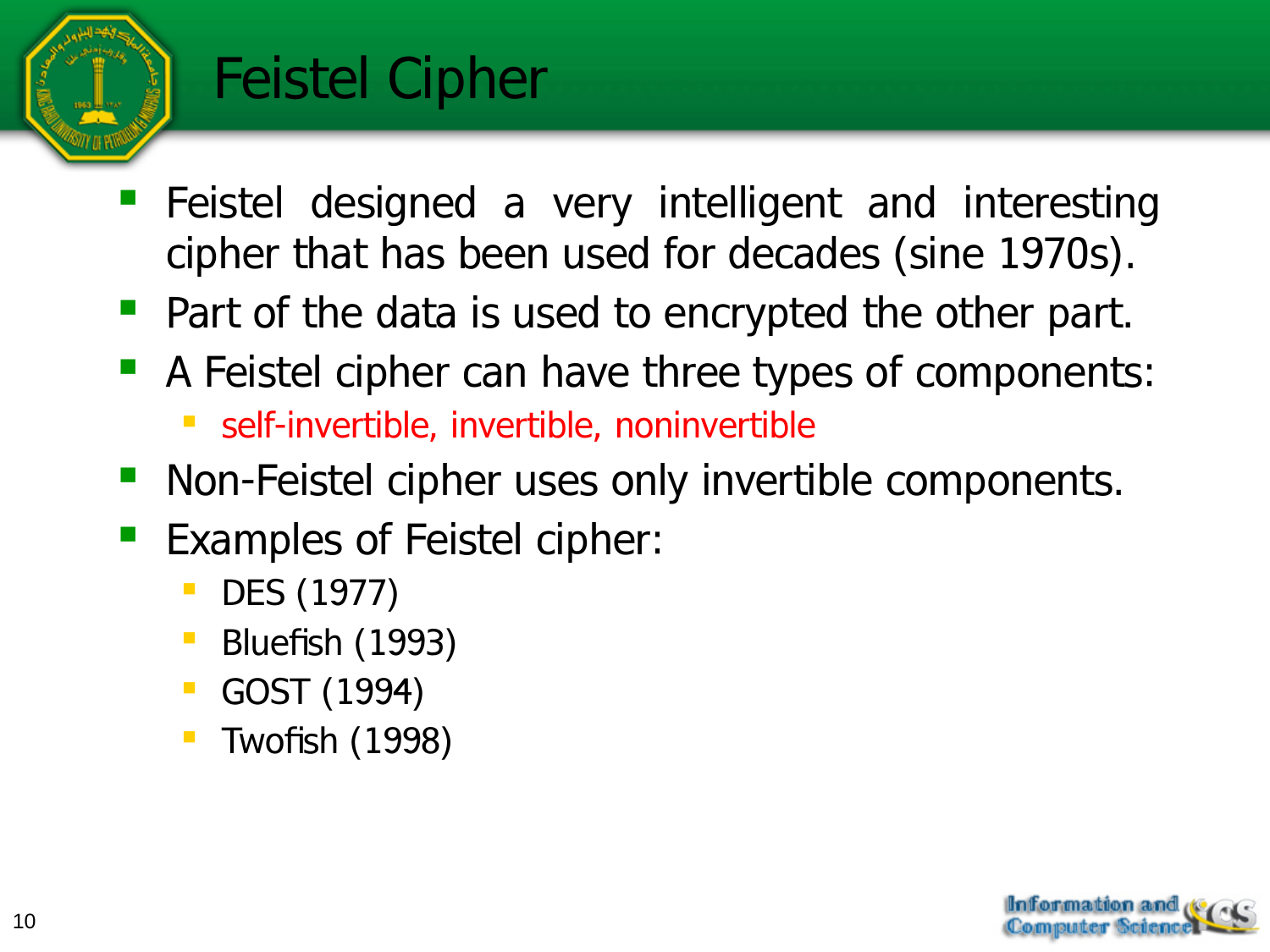

# Feistel Cipher
Feistel designed a very intelligent and interesting cipher that has been used for decades (sine 1970s).
Part of the data is used to encrypted the other part.
A Feistel cipher can have three types of components:
self-invertible, invertible, noninvertible
Non-Feistel cipher uses only invertible components.
Examples of Feistel cipher:
DES (1977)
Bluefish (1993)
GOST (1994)
Twofish (1998)

10